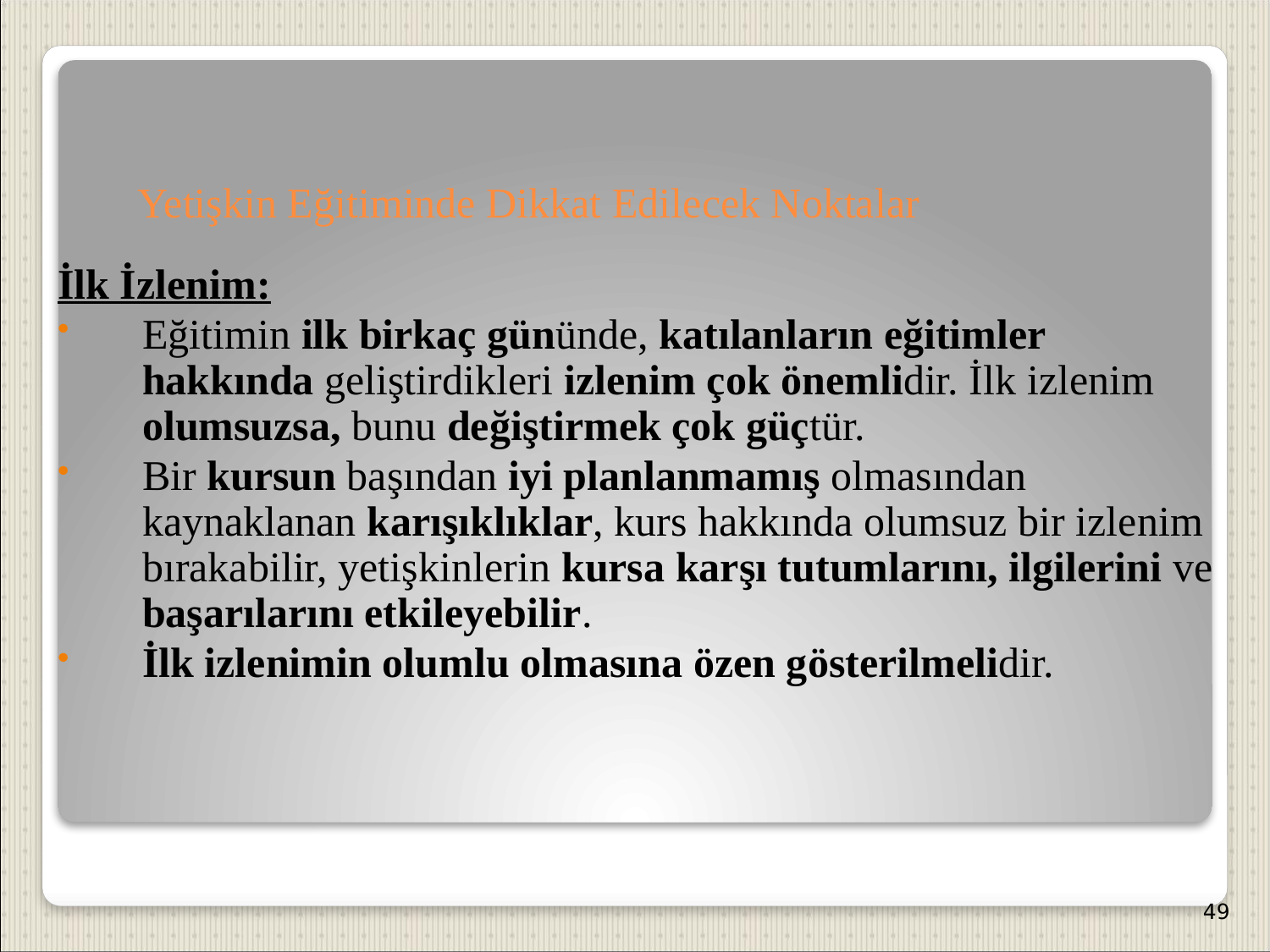

Yetişkin Eğitiminde Dikkat Edilecek Noktalar
İlk İzlenim:
Eğitimin ilk birkaç gününde, katılanların eğitimler hakkında geliştirdikleri izlenim çok önemlidir. İlk izlenim olumsuzsa, bunu değiştirmek çok güçtür.
Bir kursun başından iyi planlanmamış olmasından kaynaklanan karışıklıklar, kurs hakkında olumsuz bir izlenim bırakabilir, yetişkinlerin kursa karşı tutumlarını, ilgilerini ve başarılarını etkileyebilir.
İlk izlenimin olumlu olmasına özen gösterilmelidir.
49